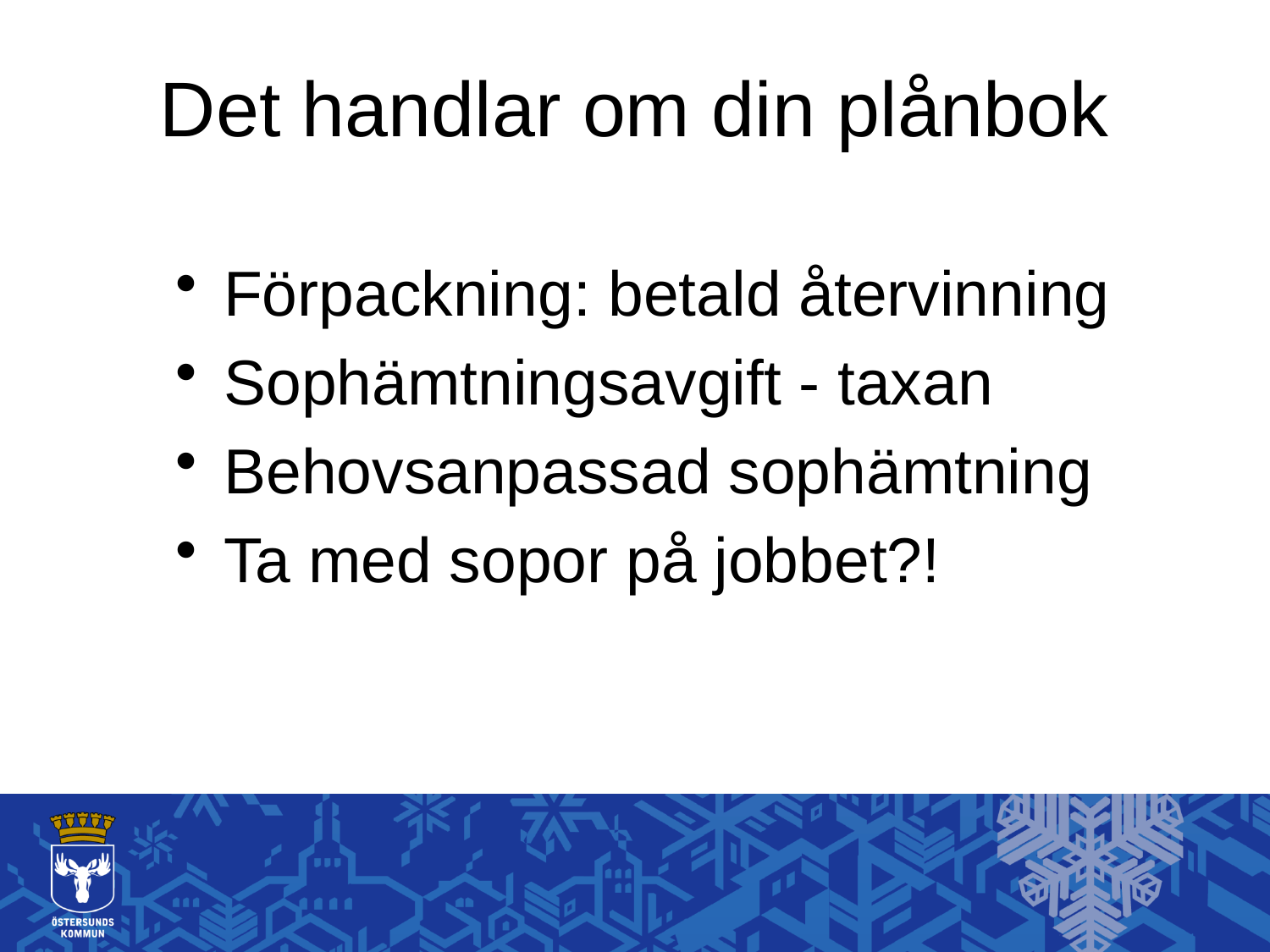

# Det handlar om din plånbok
Förpackning: betald återvinning
Sophämtningsavgift - taxan
Behovsanpassad sophämtning
Ta med sopor på jobbet?!